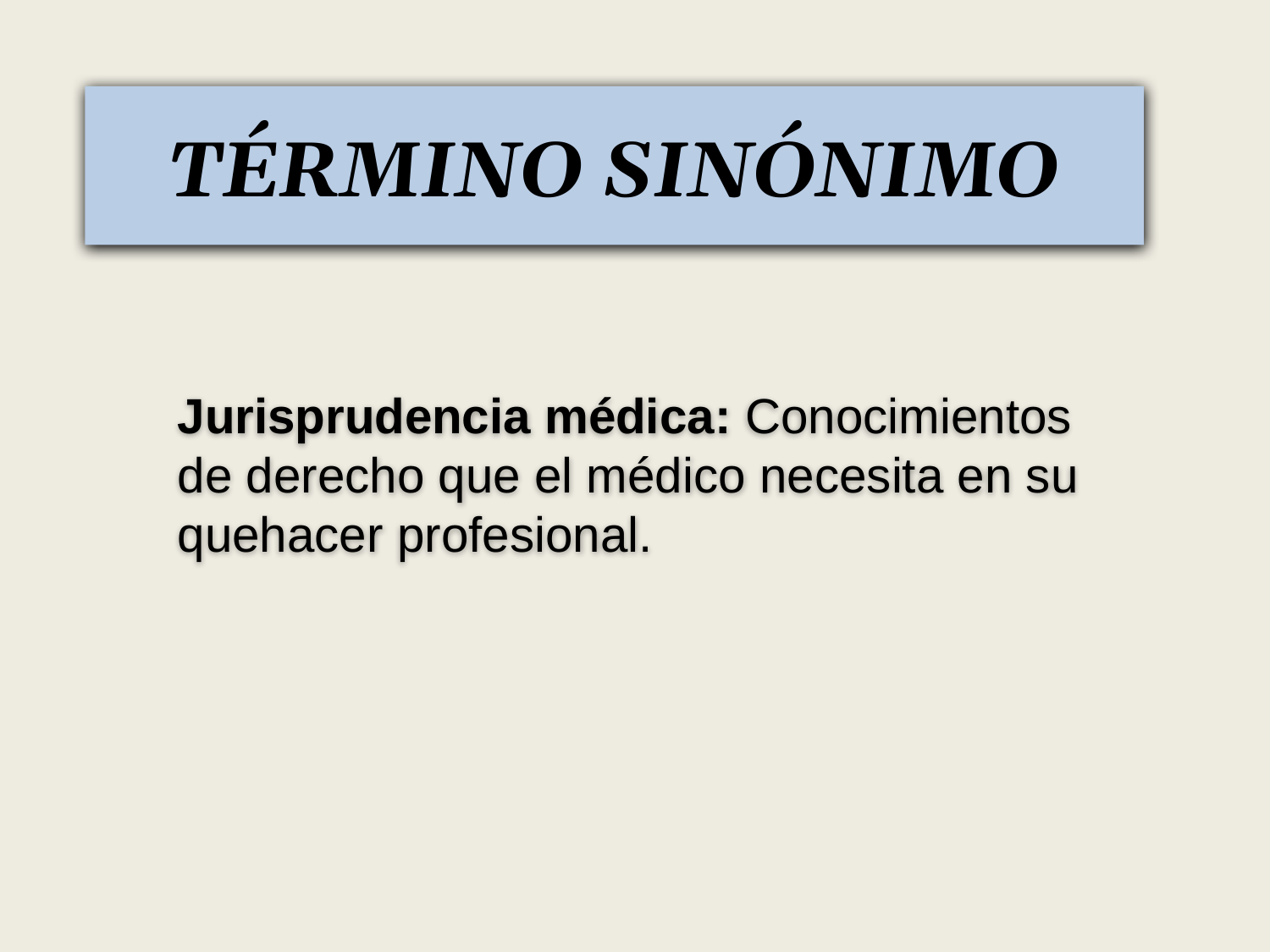

# TÉRMINO SINÓNIMO
Jurisprudencia médica: Conocimientos de derecho que el médico necesita en su quehacer profesional.